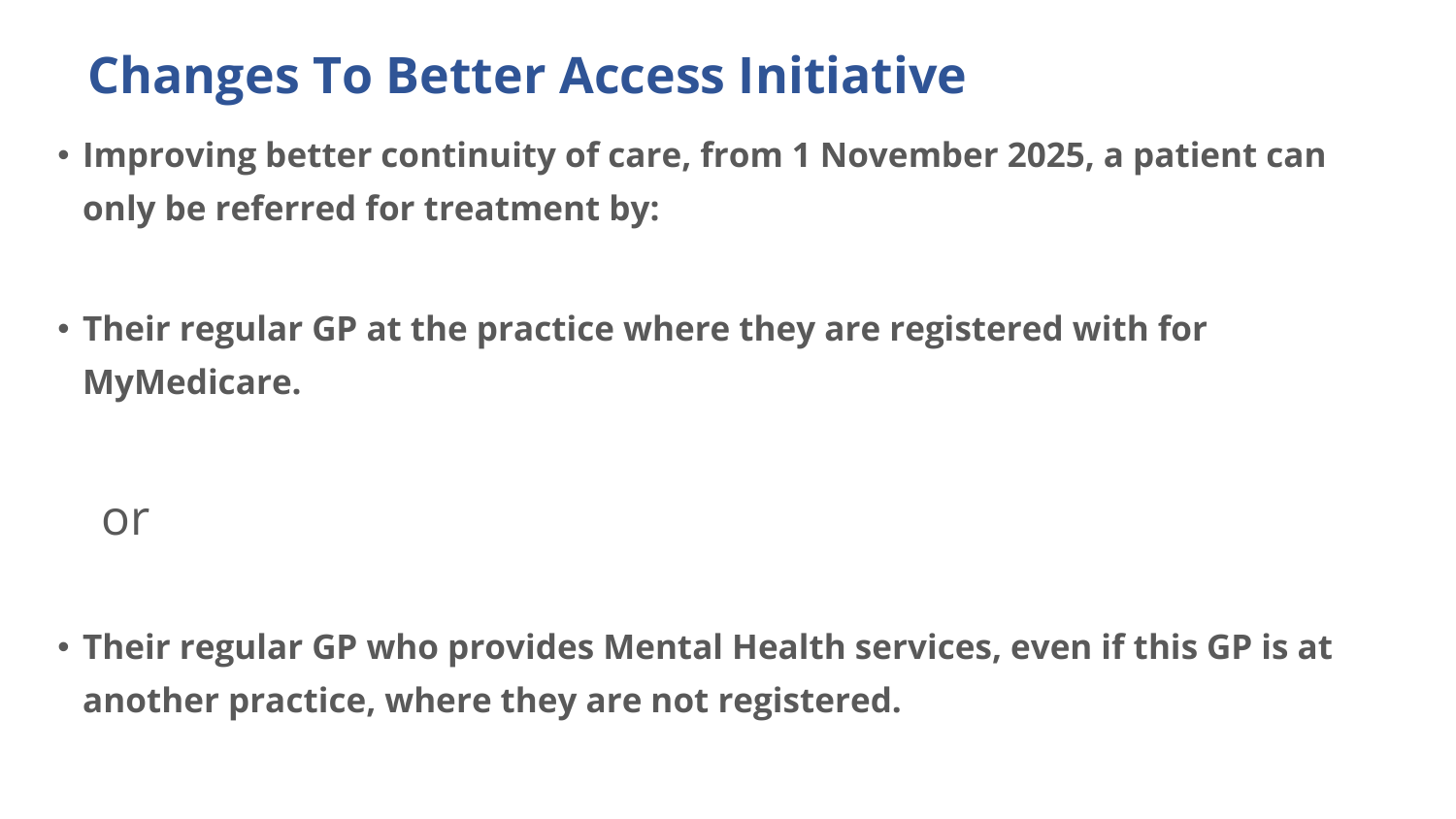

# Changes To Better Access Initiative
Improving better continuity of care, from 1 November 2025, a patient can only be referred for treatment by:

Their regular GP at the practice where they are registered with for MyMedicare.

			or

Their regular GP who provides Mental Health services, even if this GP is at another practice, where they are not registered.